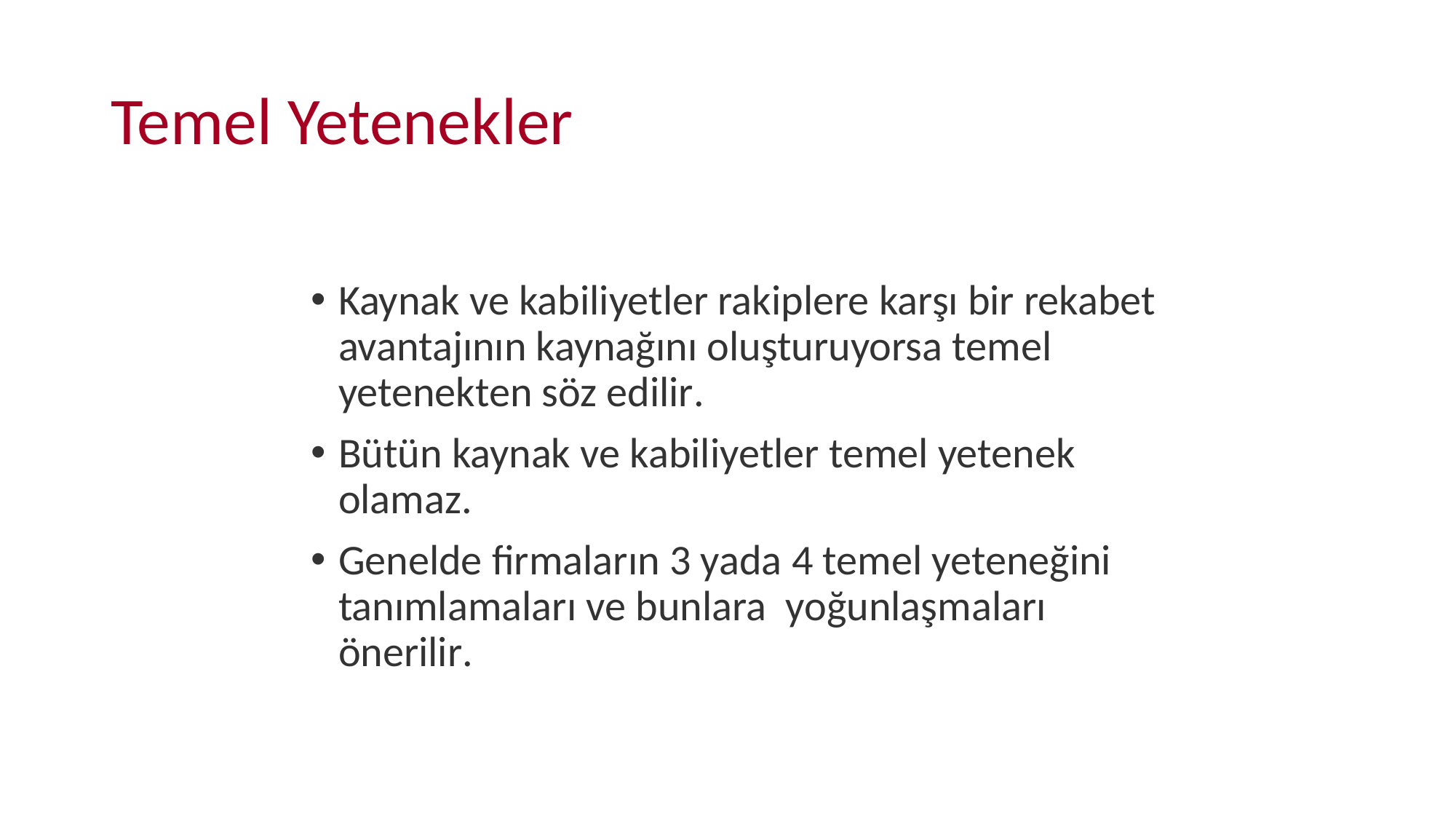

# Temel Yetenekler
Kaynak ve kabiliyetler rakiplere karşı bir rekabet avantajının kaynağını oluşturuyorsa temel yetenekten söz edilir.
Bütün kaynak ve kabiliyetler temel yetenek olamaz.
Genelde firmaların 3 yada 4 temel yeteneğini tanımlamaları ve bunlara  yoğunlaşmaları önerilir.